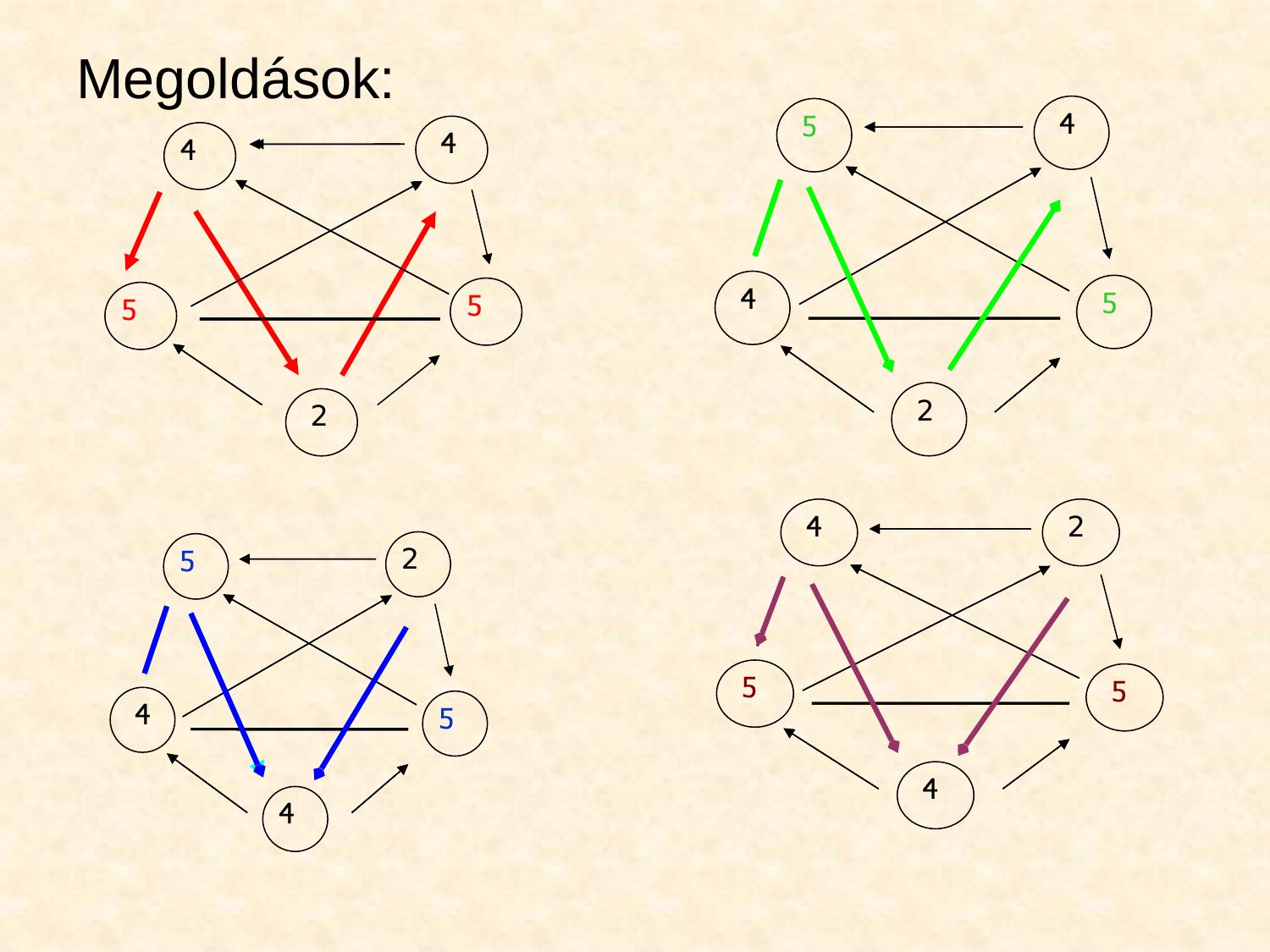

Megoldások:

 4

 5

 4

 5

 2

 4

4

5

5

 2

 4

 2

 5

 5

 4

2

5

 4

5

4